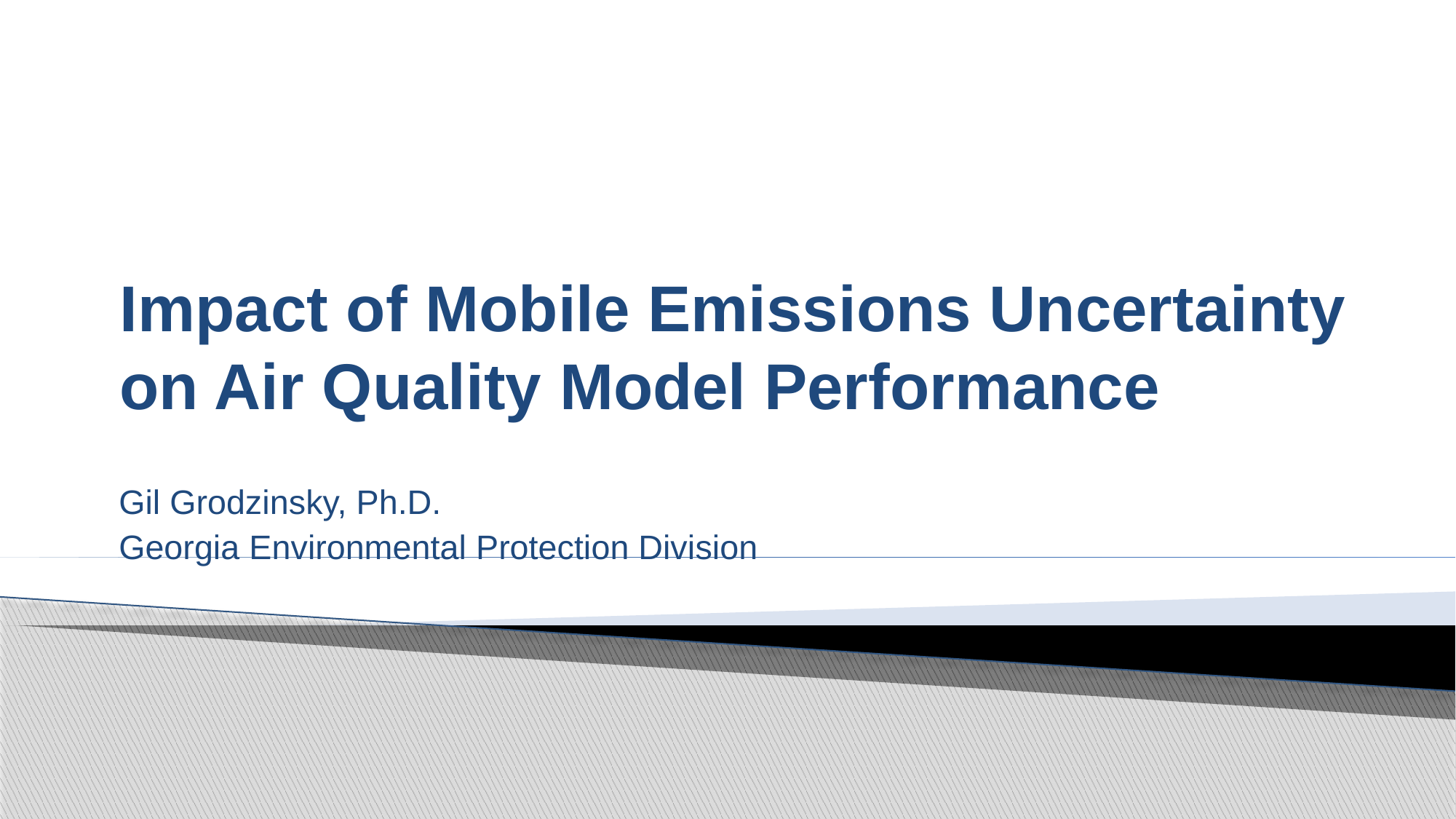

# Impact of Mobile Emissions Uncertainty on Air Quality Model Performance

Gil Grodzinsky, Ph.D.
Georgia Environmental Protection Division